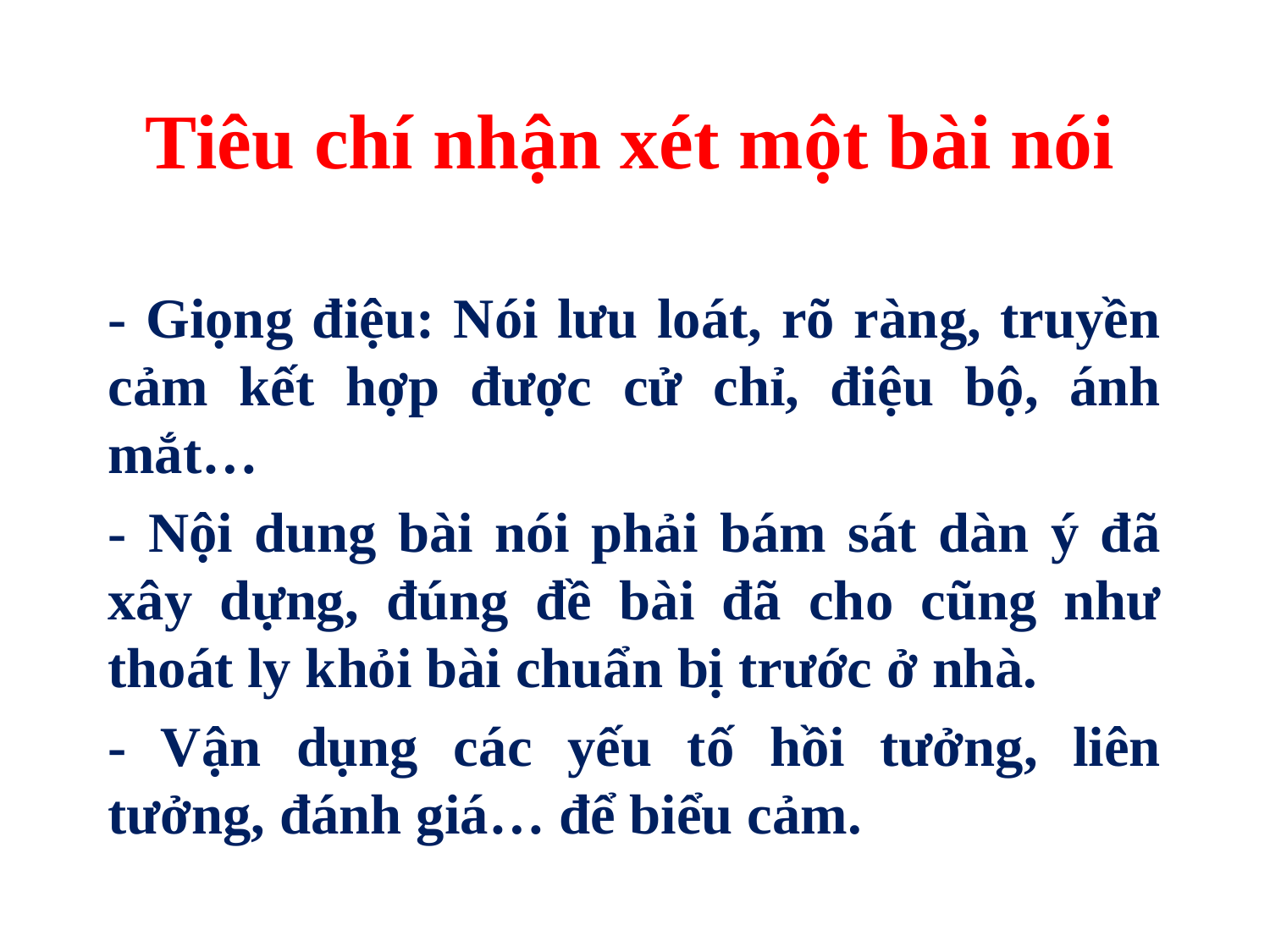

# Tiêu chí nhận xét một bài nói
- Giọng điệu: Nói lưu loát, rõ ràng, truyền cảm kết hợp được cử chỉ, điệu bộ, ánh mắt…
- Nội dung bài nói phải bám sát dàn ý đã xây dựng, đúng đề bài đã cho cũng như thoát ly khỏi bài chuẩn bị trước ở nhà.
- Vận dụng các yếu tố hồi tưởng, liên tưởng, đánh giá… để biểu cảm.